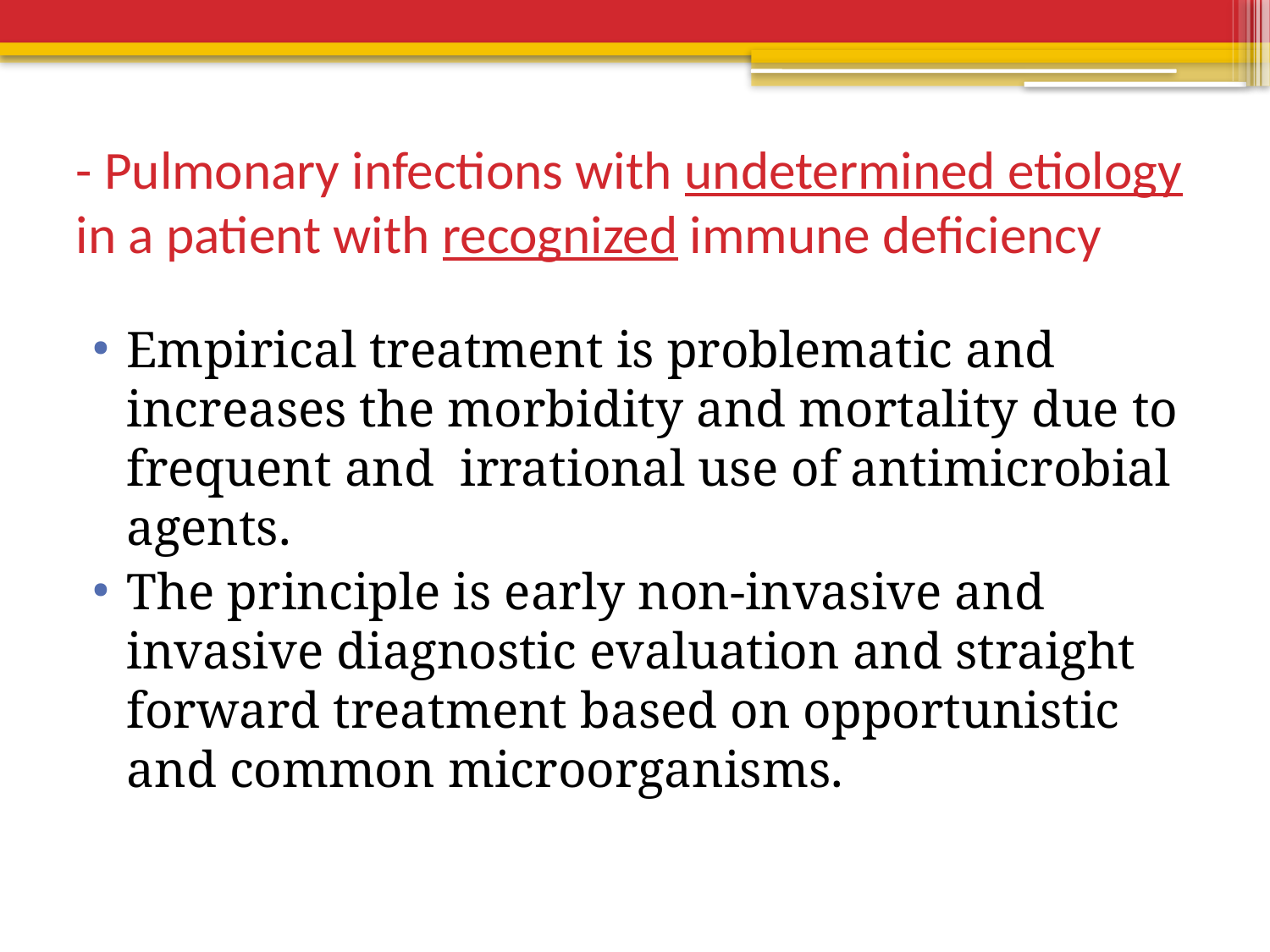

# - Pulmonary infections with undetermined etiology in a patient with recognized immune deficiency
Empirical treatment is problematic and increases the morbidity and mortality due to frequent and  irrational use of antimicrobial agents.
The principle is early non-invasive and invasive diagnostic evaluation and straight forward treatment based on opportunistic and common microorganisms.